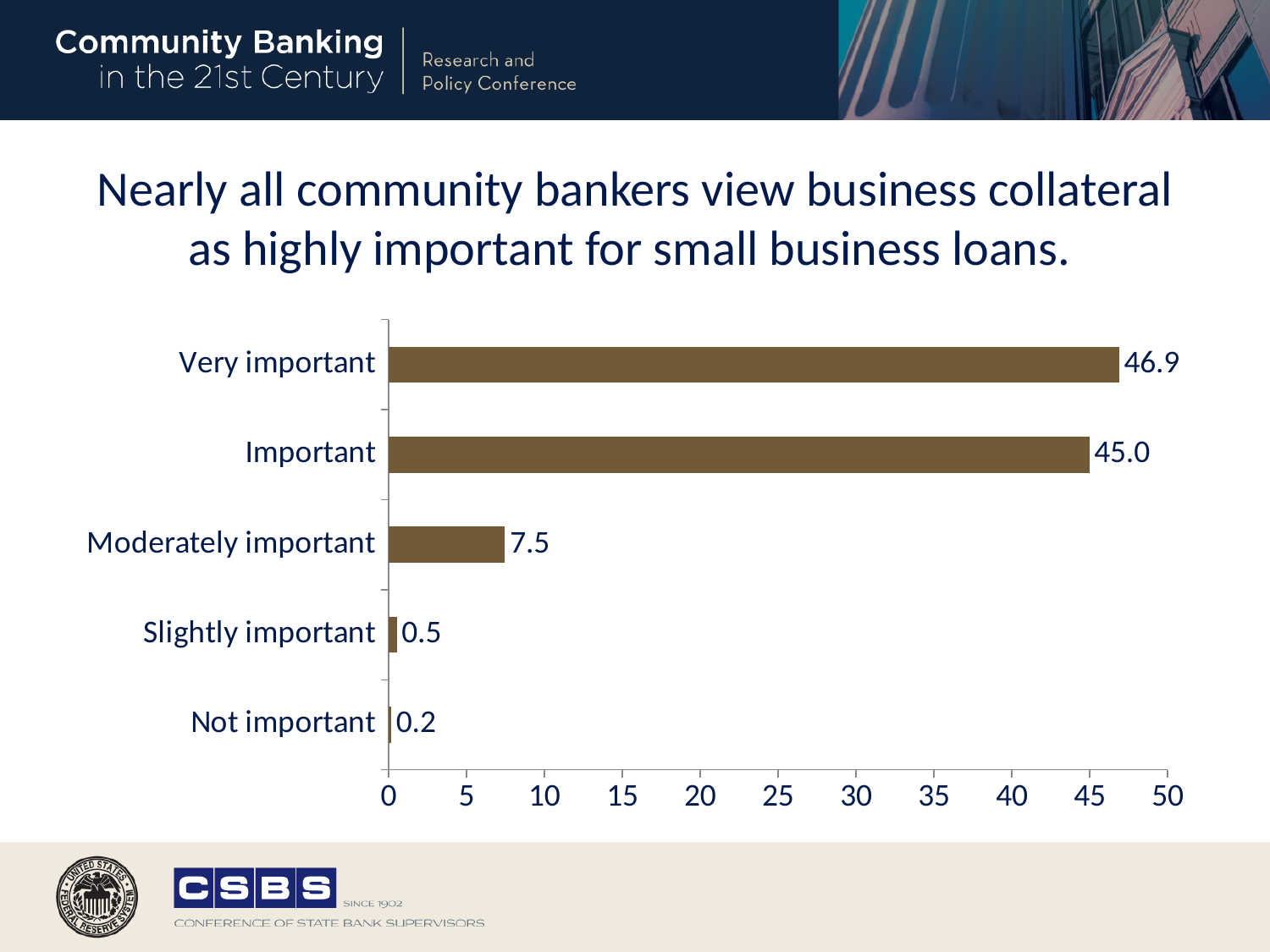

# Nearly all community bankers view business collateral as highly important for small business loans.

### Chart

| Category | pct1 |
|---|---|
| Not important | 0.17 |
| Slightly important | 0.52 |
| Moderately important | 7.47 |
| Important | 44.97 |
| Very important | 46.88 |